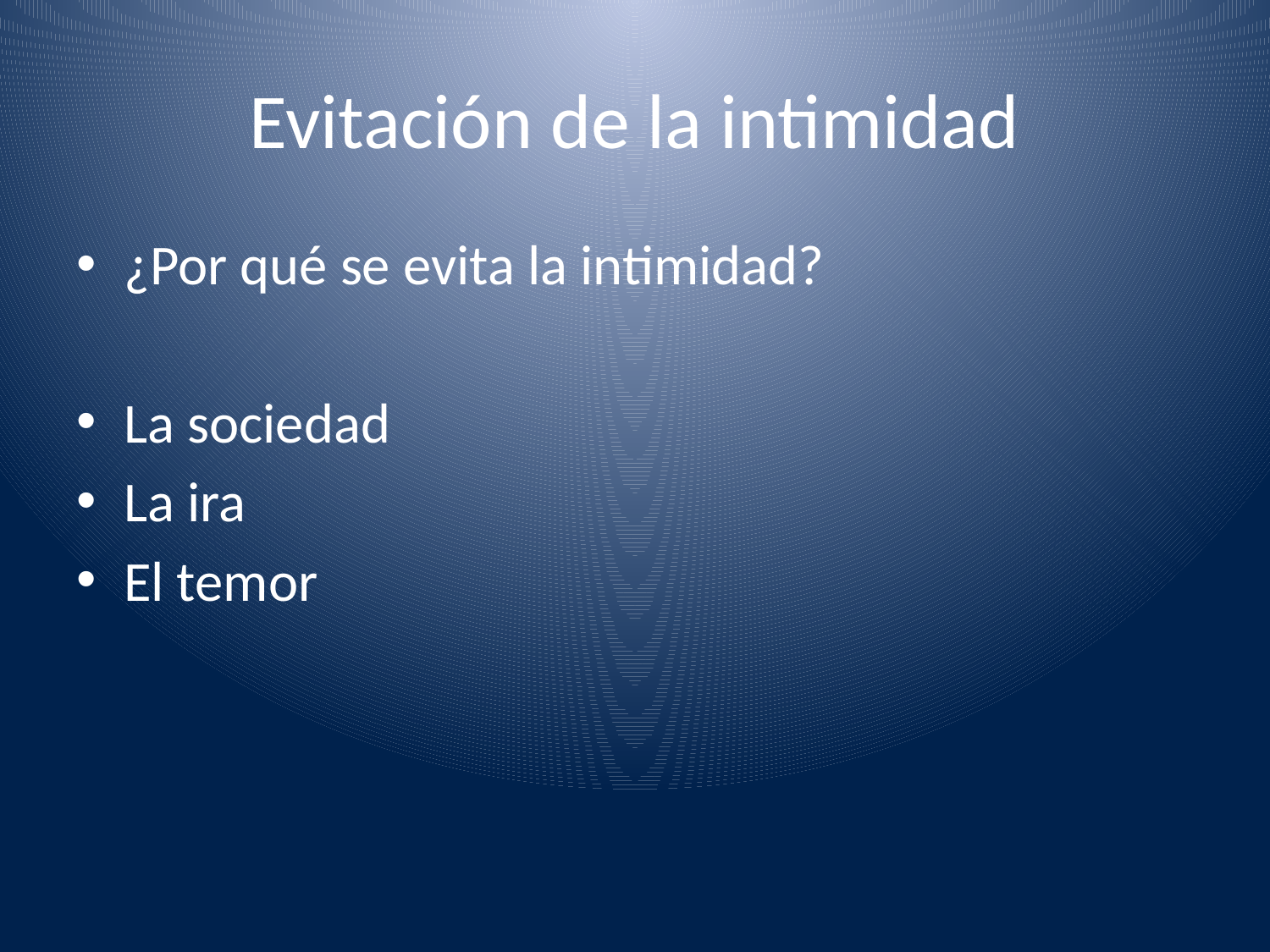

# Evitación de la intimidad
¿Por qué se evita la intimidad?

La sociedad
La ira
El temor